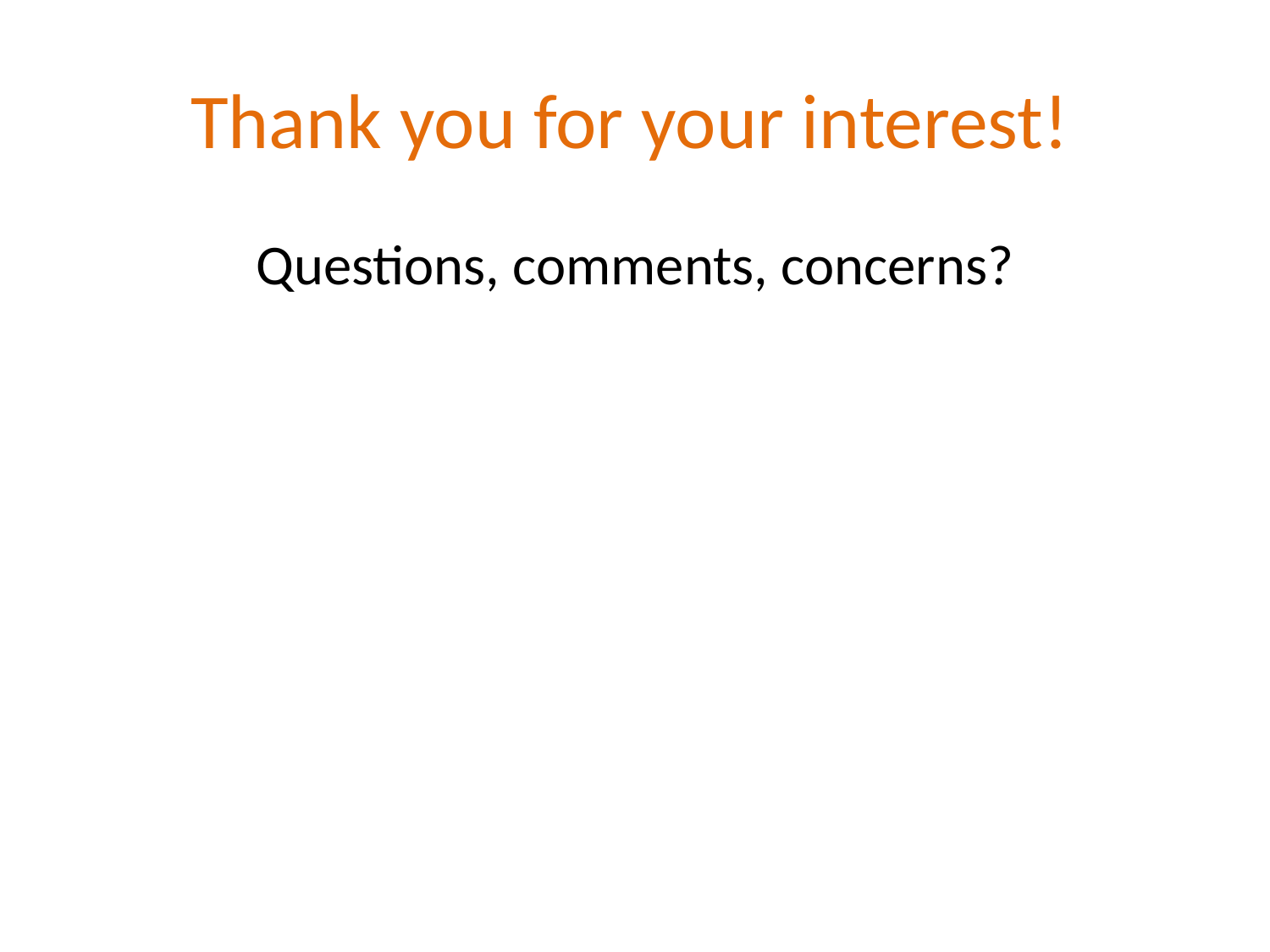

# Thank you for your interest!
Questions, comments, concerns?